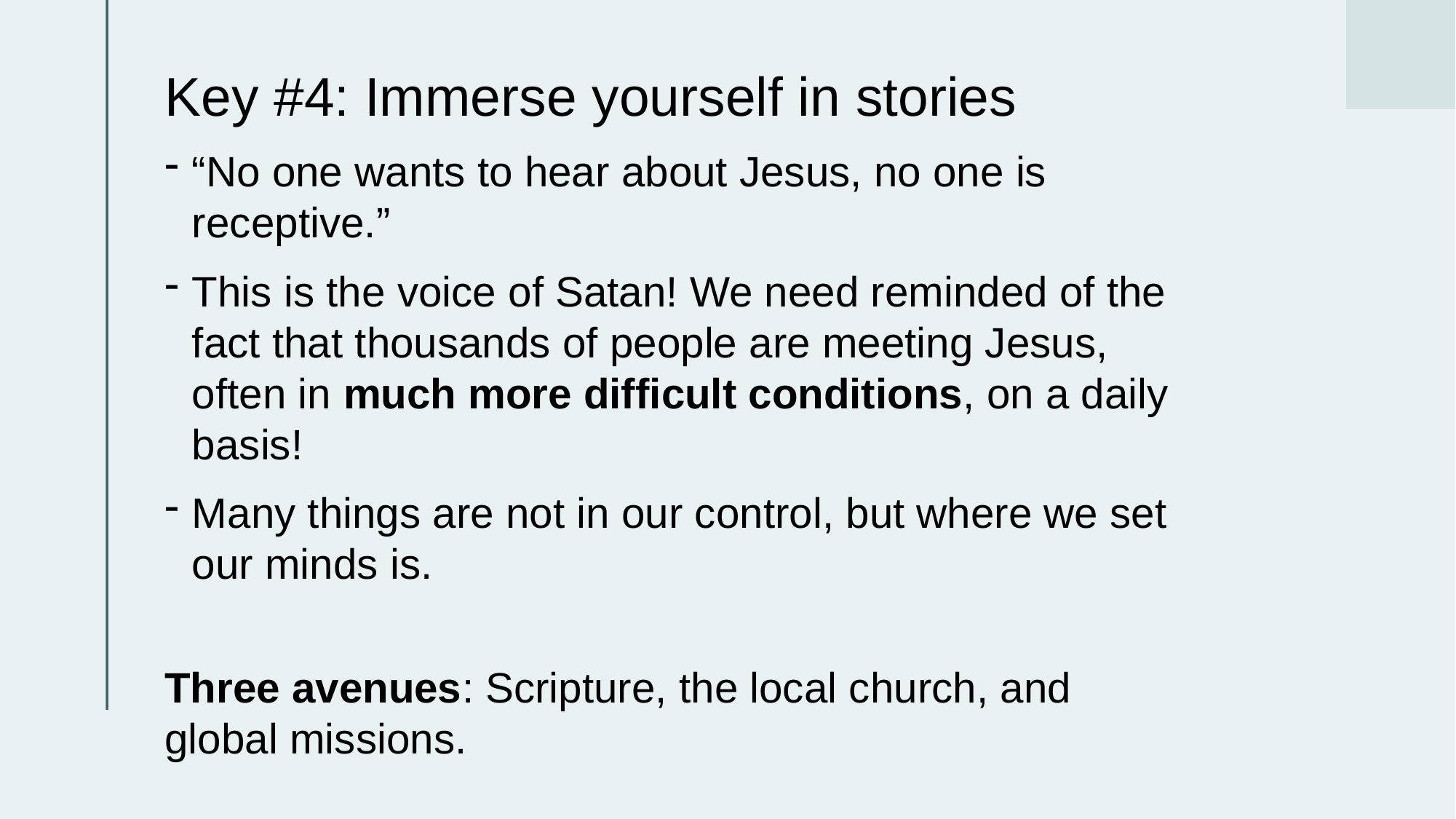

# Key #4: Immerse yourself in stories
“No one wants to hear about Jesus, no one is receptive.”
This is the voice of Satan! We need reminded of the fact that thousands of people are meeting Jesus, often in much more difficult conditions, on a daily basis!
Many things are not in our control, but where we set our minds is.

Three avenues: Scripture, the local church, and global missions.